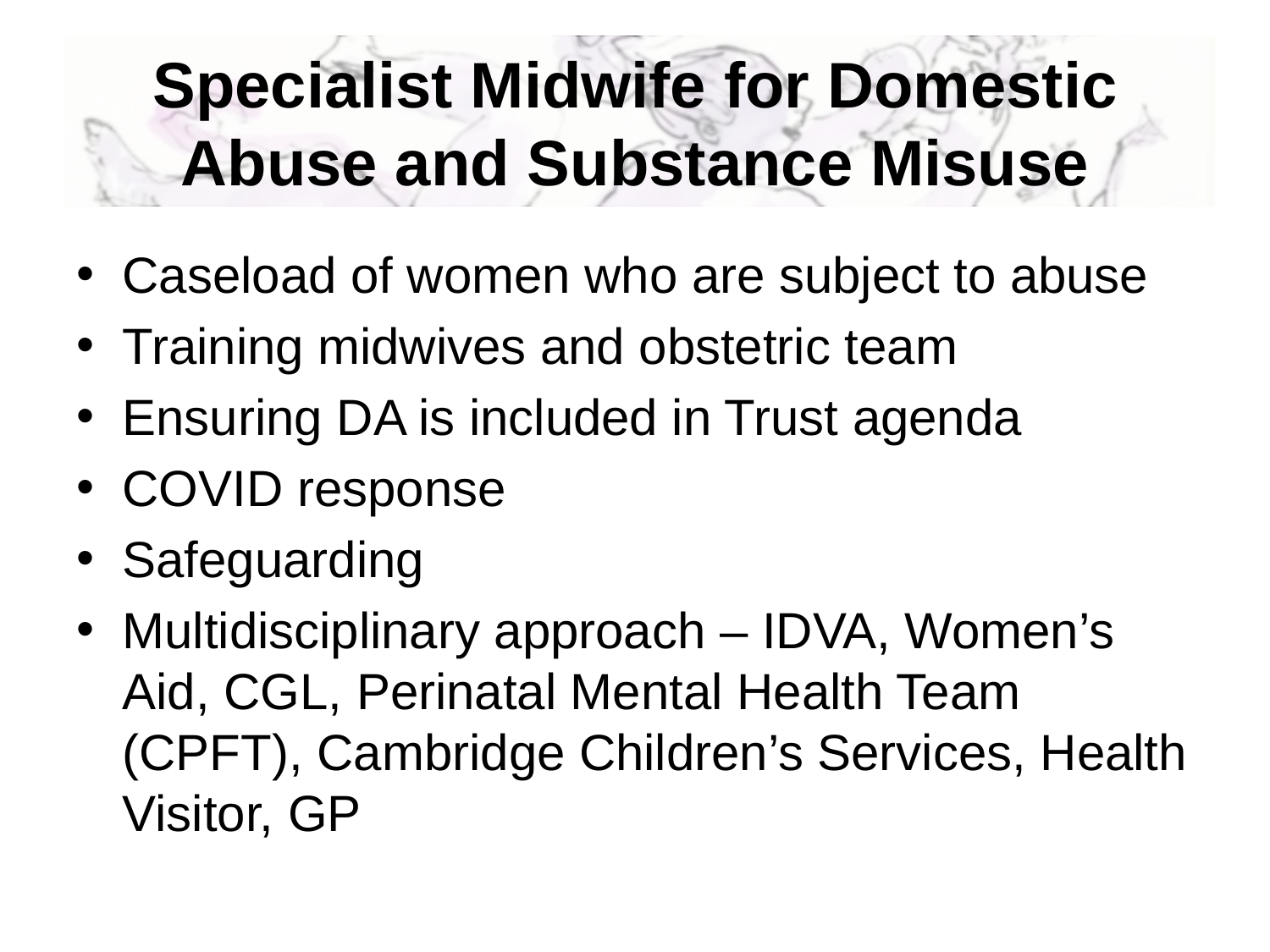

# Specialist Midwife for Domestic Abuse and Substance Misuse
Caseload of women who are subject to abuse
Training midwives and obstetric team
Ensuring DA is included in Trust agenda
COVID response
Safeguarding
Multidisciplinary approach – IDVA, Women’s Aid, CGL, Perinatal Mental Health Team (CPFT), Cambridge Children’s Services, Health Visitor, GP